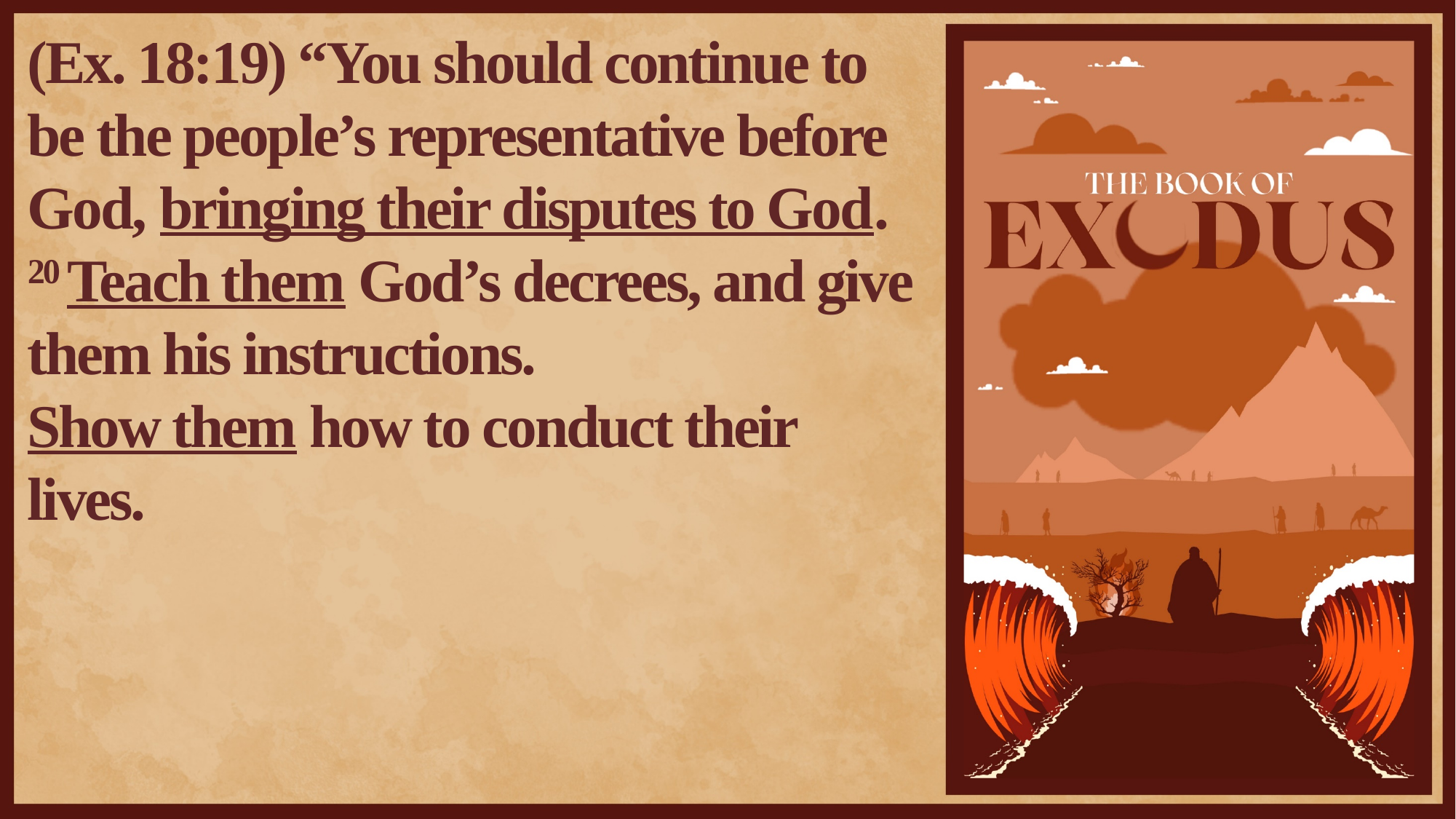

(Ex. 18:19) “You should continue to be the people’s representative before God, bringing their disputes to God.
20 Teach them God’s decrees, and give them his instructions.
Show them how to conduct their lives.